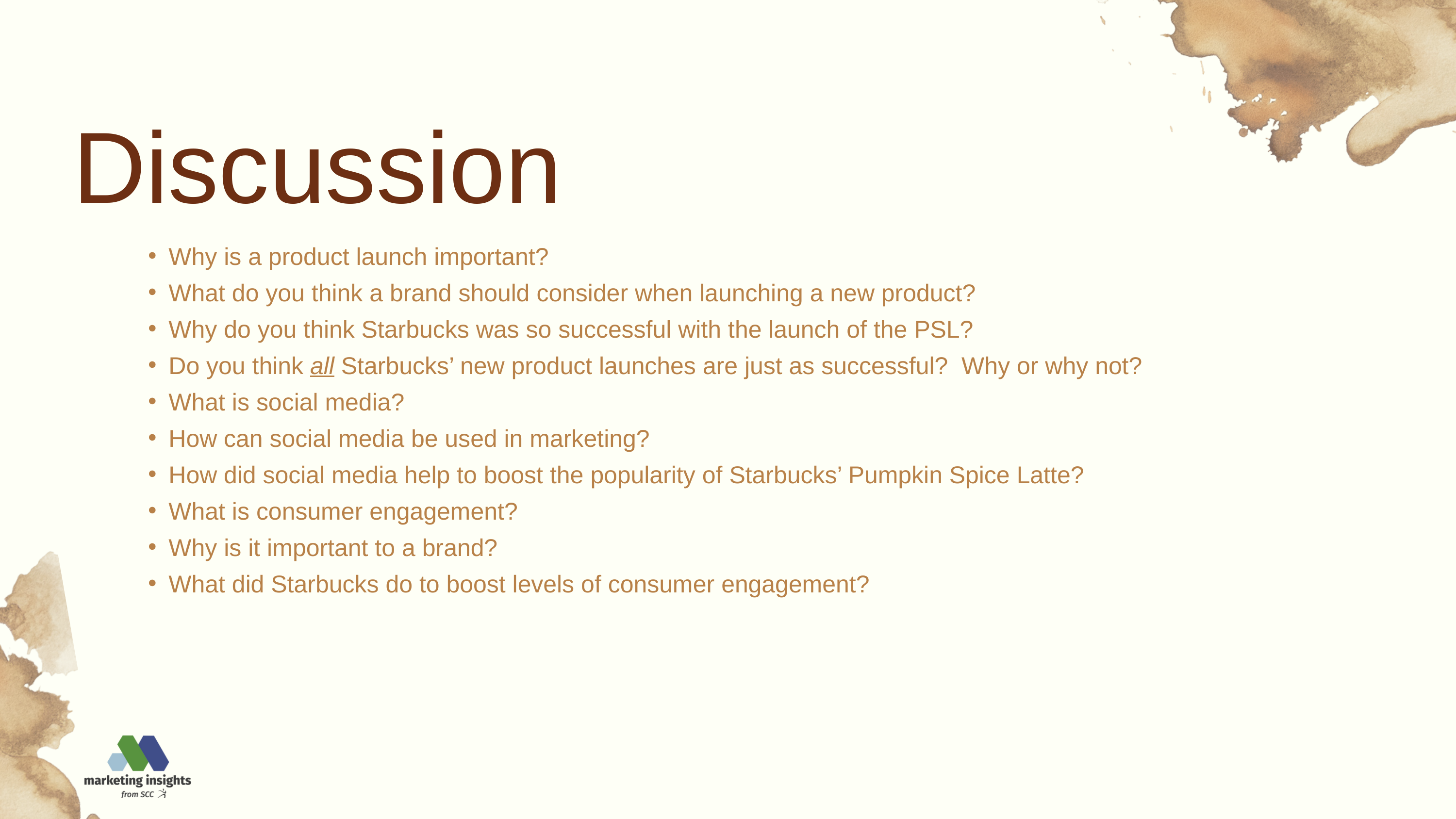

Discussion
Why is a product launch important?
What do you think a brand should consider when launching a new product?
Why do you think Starbucks was so successful with the launch of the PSL?
Do you think all Starbucks’ new product launches are just as successful?  Why or why not?
What is social media?
How can social media be used in marketing?
How did social media help to boost the popularity of Starbucks’ Pumpkin Spice Latte?
What is consumer engagement?
Why is it important to a brand?
What did Starbucks do to boost levels of consumer engagement?